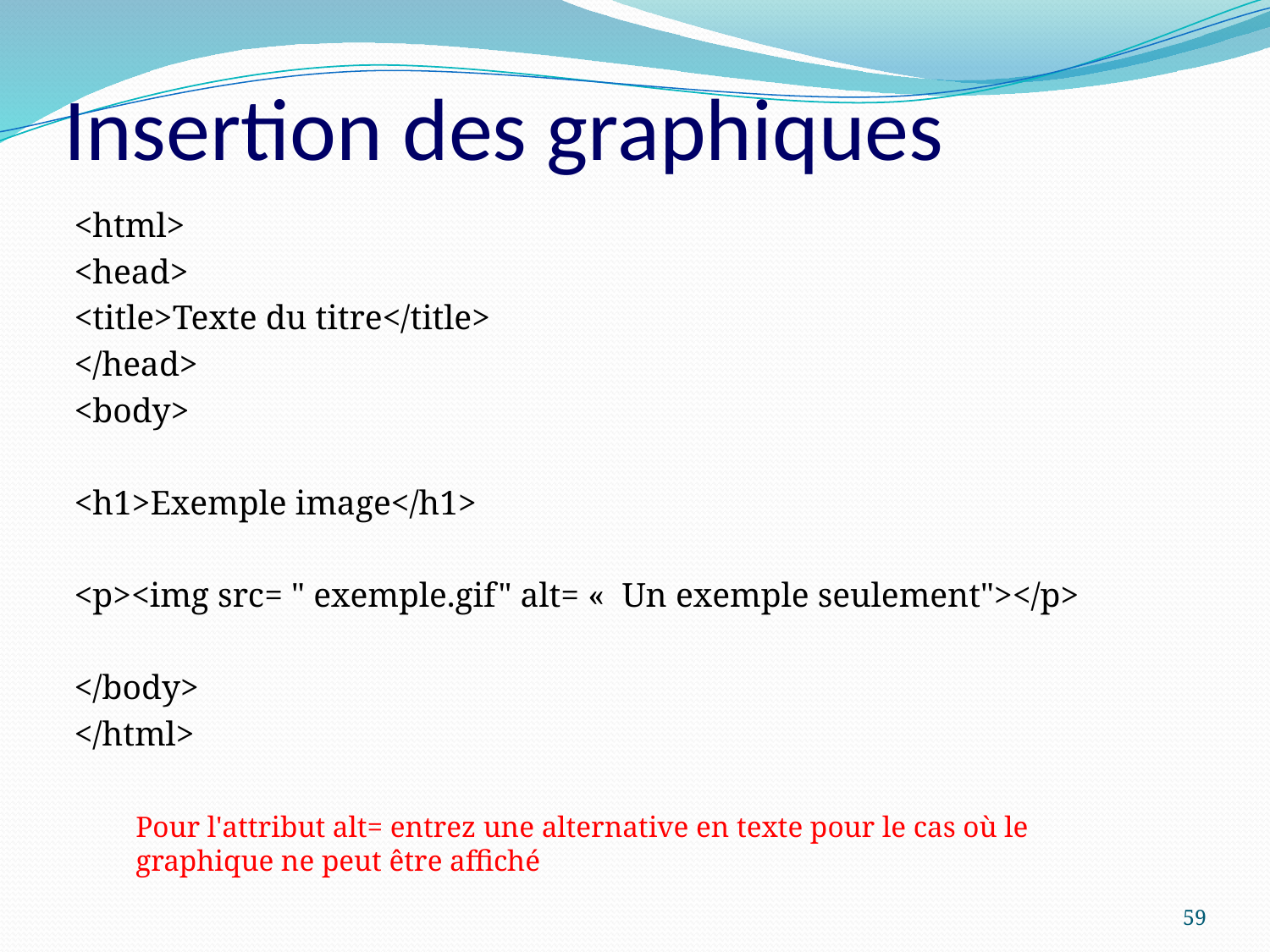

# Insertion des graphiques
<html>
<head>
<title>Texte du titre</title>
</head>
<body>

<h1>Exemple image</h1>

<p><img src= " exemple.gif" alt= «  Un exemple seulement"></p>

</body>
</html>
Pour l'attribut alt= entrez une alternative en texte pour le cas où le graphique ne peut être affiché
59